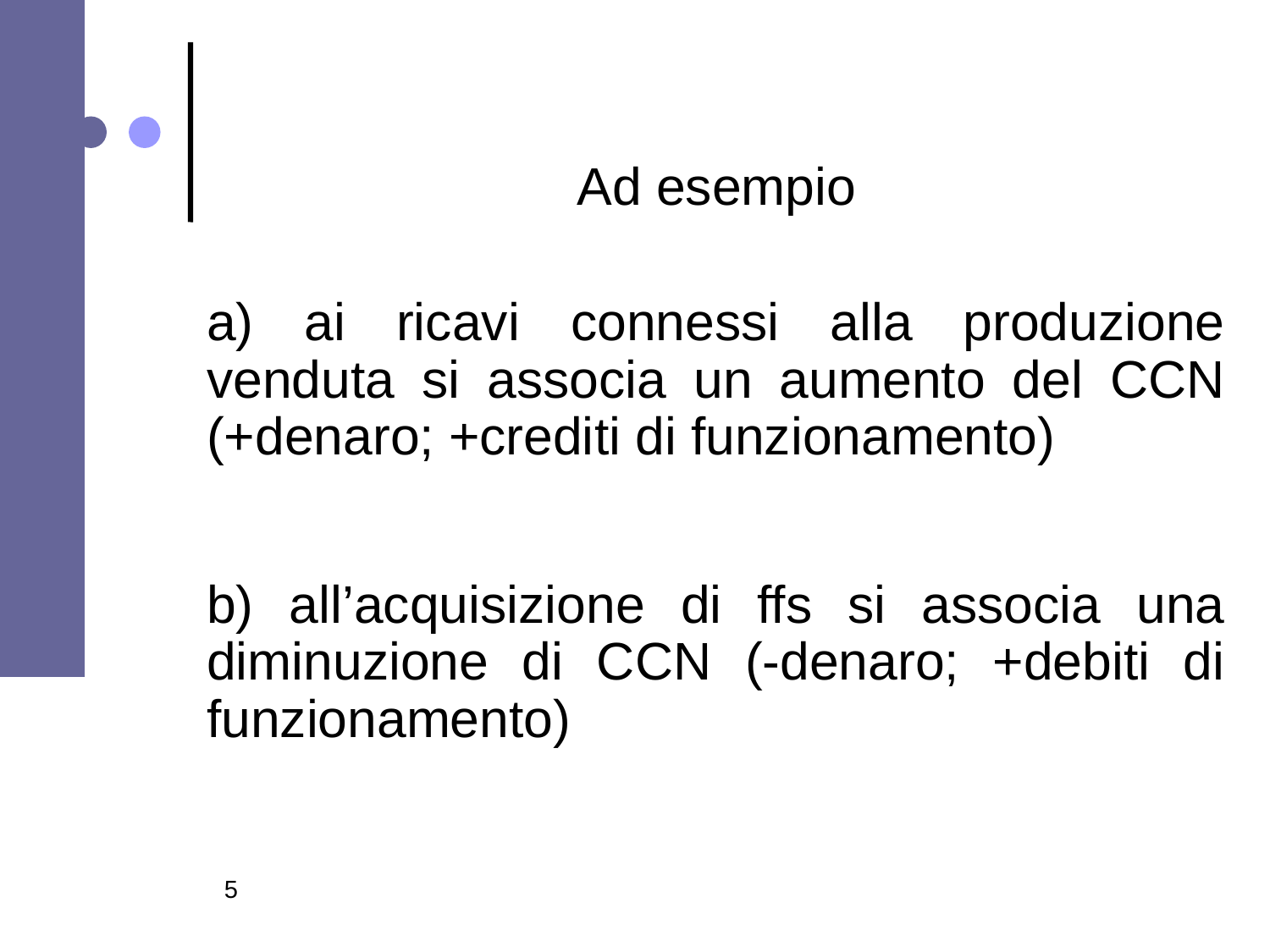

Ad esempio

a) ai ricavi connessi alla produzione venduta si associa un aumento del CCN (+denaro; +crediti di funzionamento)

b) all’acquisizione di ffs si associa una diminuzione di CCN (-denaro; +debiti di funzionamento)
5